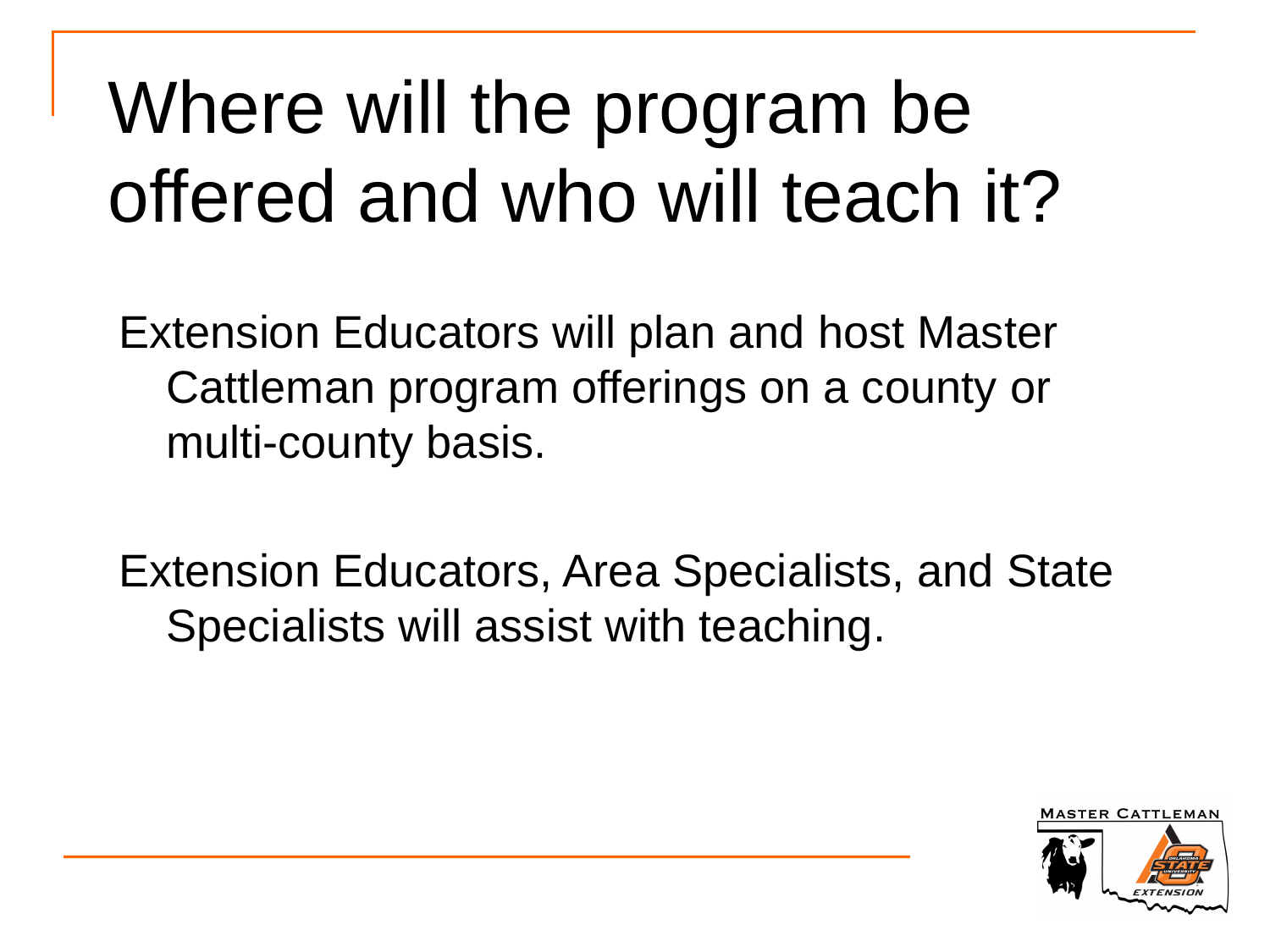

# Where will the program be offered and who will teach it?
Extension Educators will plan and host Master Cattleman program offerings on a county or multi-county basis.

Extension Educators, Area Specialists, and State Specialists will assist with teaching.